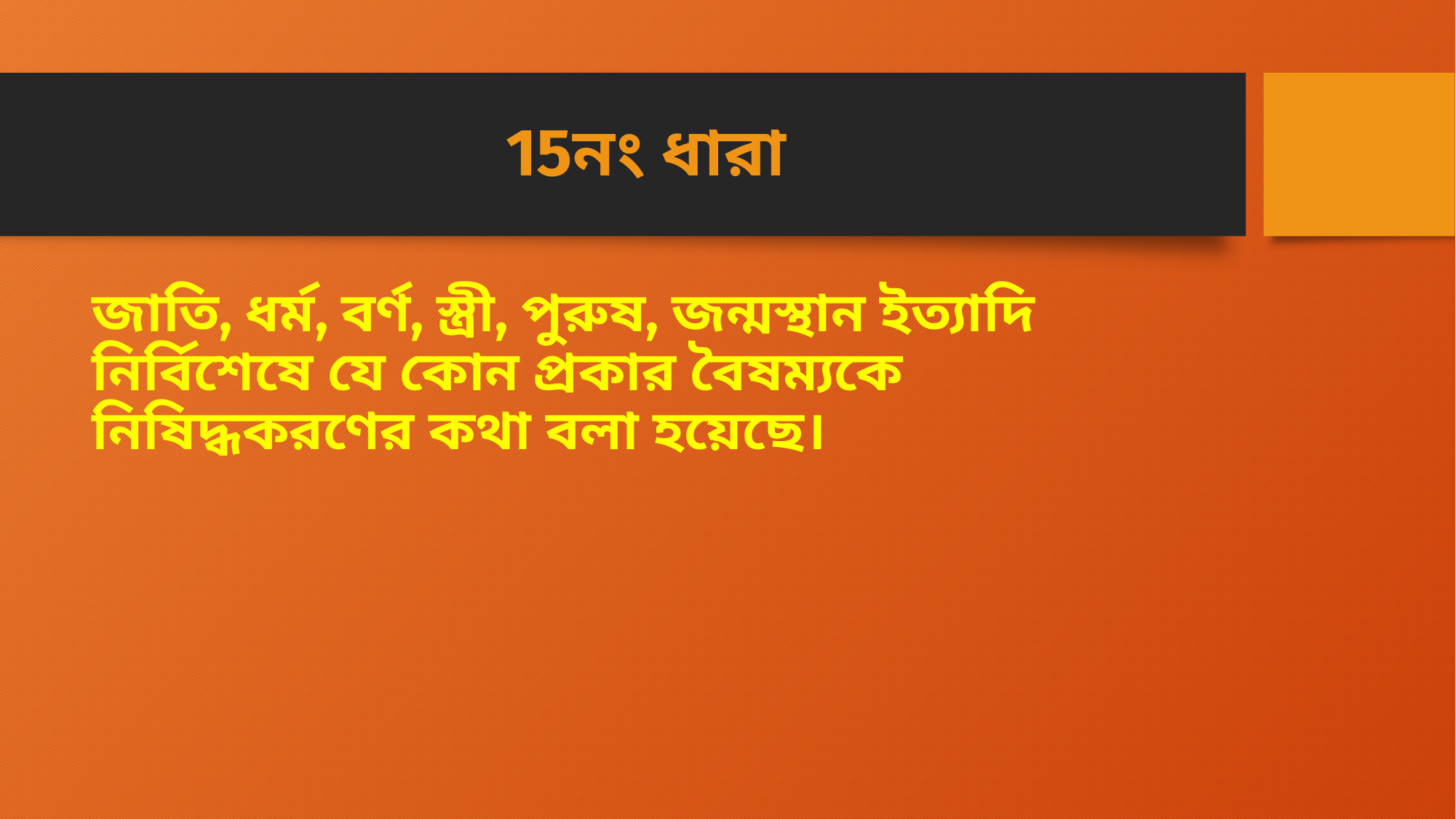

# 15নং ধারা
জাতি, ধৰ্ম, বর্ণ, স্ত্রী, পুরুষ, জন্মস্থান ইত্যাদি নির্বিশেষে যে কোন প্রকার বৈষম্যকে নিষিদ্ধকরণের কথা বলা হয়েছে।